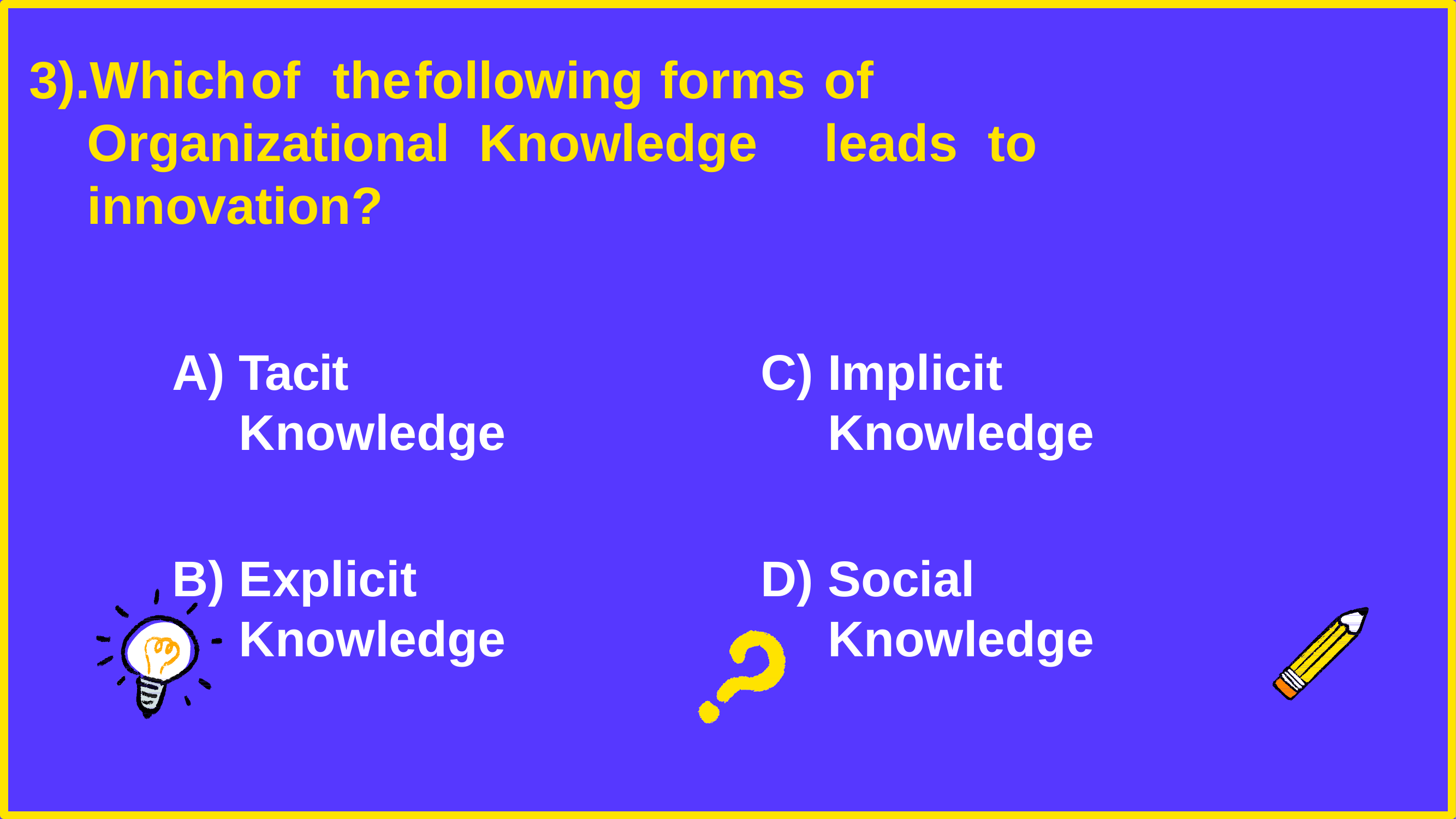

# 3).Which	of	the	following	forms	of	Organizational  Knowledge	leads	to	innovation?
Tacit	Knowledge

Explicit	Knowledge
Implicit	Knowledge

Social	Knowledge